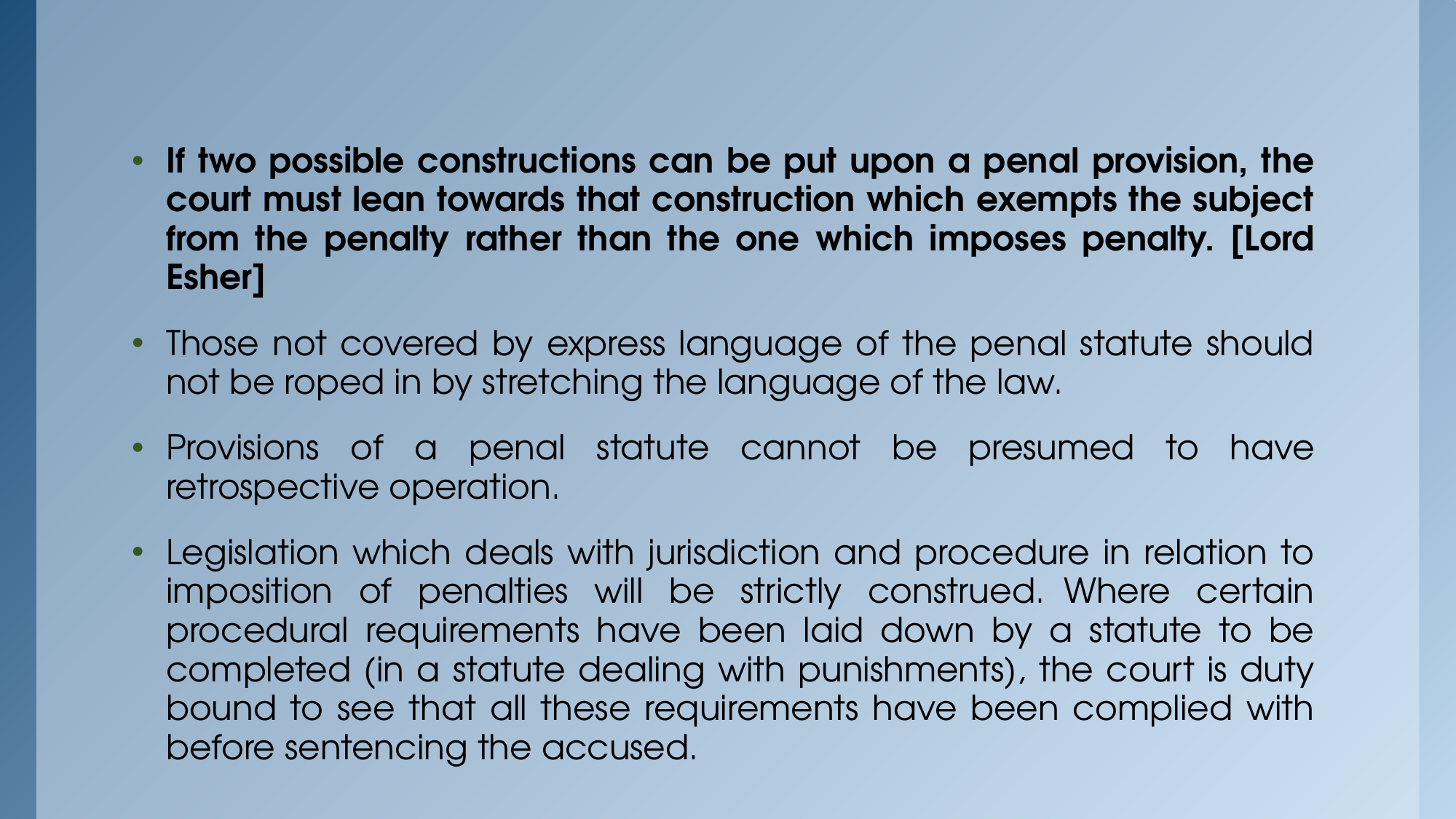

If two possible constructions can be put upon a penal provision, the court must lean towards that construction which exempts the subject from the penalty rather than the one which imposes penalty. [Lord Esher]
Those not covered by express language of the penal statute should not be roped in by stretching the language of the law.
Provisions of a penal statute cannot be presumed to have retrospective operation.
Legislation which deals with jurisdiction and procedure in relation to imposition of penalties will be strictly construed.  Where certain procedural requirements have been laid down by a statute to be completed (in a statute dealing with punishments), the court is duty bound to see that all these requirements have been complied with before sentencing the accused.